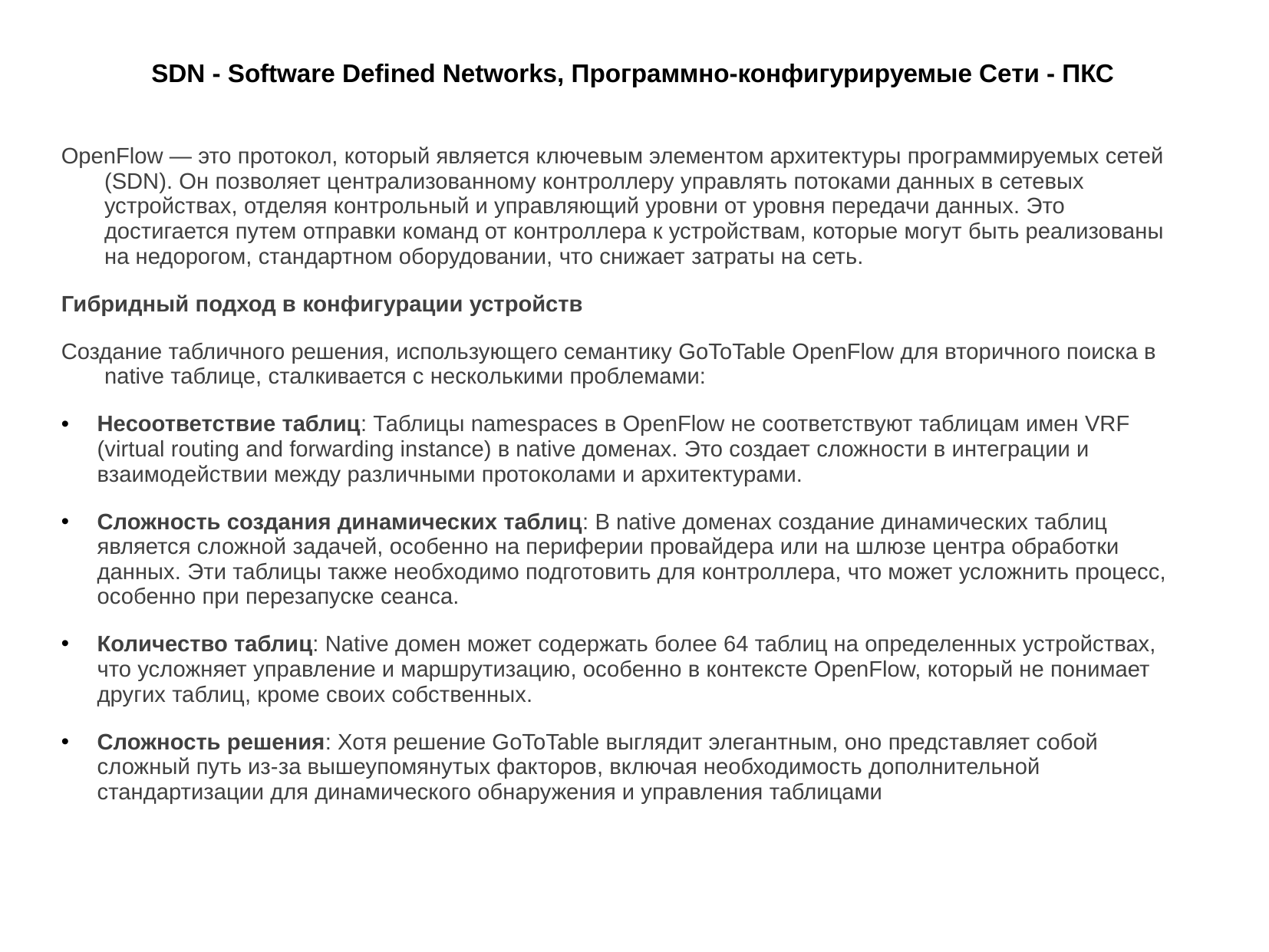

# SDN - Software Defined Networks, Программно-конфигурируемые Сети - ПКС

OpenFlow — это протокол, который является ключевым элементом архитектуры программируемых сетей (SDN). Он позволяет централизованному контроллеру управлять потоками данных в сетевых устройствах, отделяя контрольный и управляющий уровни от уровня передачи данных. Это достигается путем отправки команд от контроллера к устройствам, которые могут быть реализованы на недорогом, стандартном оборудовании, что снижает затраты на сеть.
Гибридный подход в конфигурации устройств
Создание табличного решения, использующего семантику GoToTable OpenFlow для вторичного поиска в native таблице, сталкивается с несколькими проблемами:
Несоответствие таблиц: Таблицы namespaces в OpenFlow не соответствуют таблицам имен VRF (virtual routing and forwarding instance) в native доменах. Это создает сложности в интеграции и взаимодействии между различными протоколами и архитектурами.
Сложность создания динамических таблиц: В native доменах создание динамических таблиц является сложной задачей, особенно на периферии провайдера или на шлюзе центра обработки данных. Эти таблицы также необходимо подготовить для контроллера, что может усложнить процесс, особенно при перезапуске сеанса.
Количество таблиц: Native домен может содержать более 64 таблиц на определенных устройствах, что усложняет управление и маршрутизацию, особенно в контексте OpenFlow, который не понимает других таблиц, кроме своих собственных.
Сложность решения: Хотя решение GoToTable выглядит элегантным, оно представляет собой сложный путь из-за вышеупомянутых факторов, включая необходимость дополнительной стандартизации для динамического обнаружения и управления таблицами